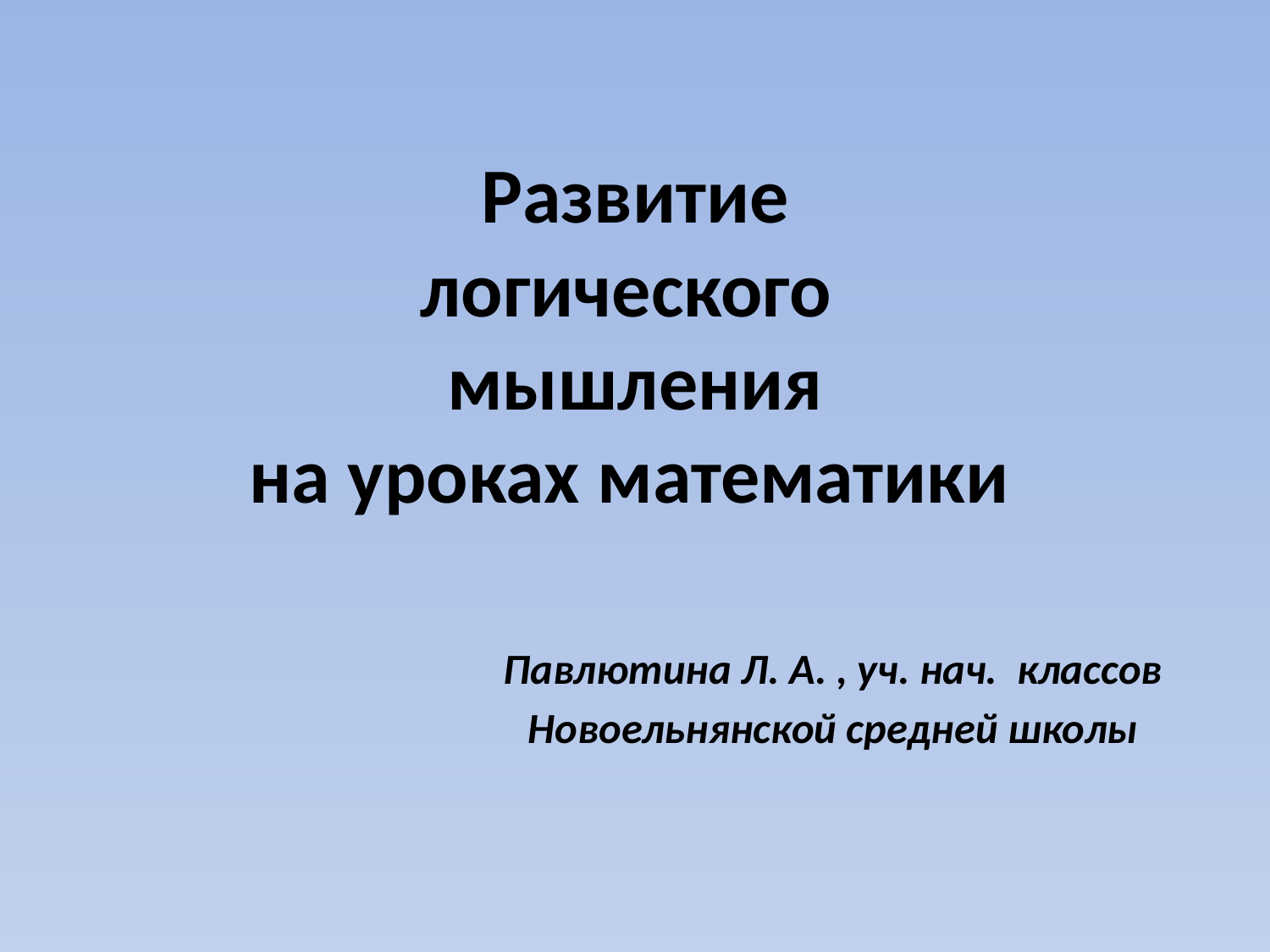

# Развитие логического мышления на уроках математики

Павлютина Л. А. , уч. нач.  классов
Новоельнянской средней школы